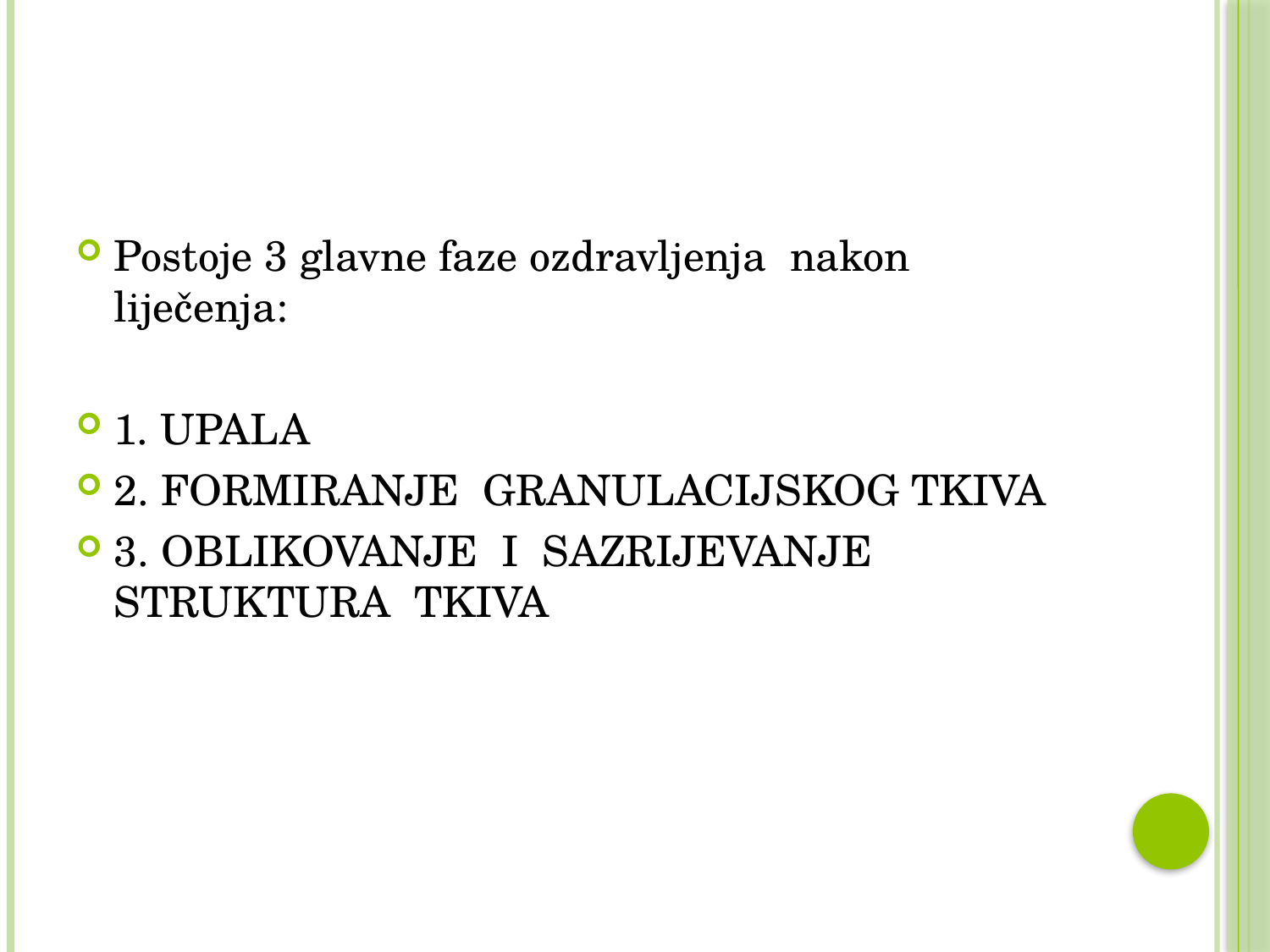

#
Postoje 3 glavne faze ozdravljenja  nakon liječenja:

1. UPALA
2. FORMIRANJE  GRANULACIJSKOG TKIVA
3. OBLIKOVANJE  I  SAZRIJEVANJE STRUKTURA  TKIVA